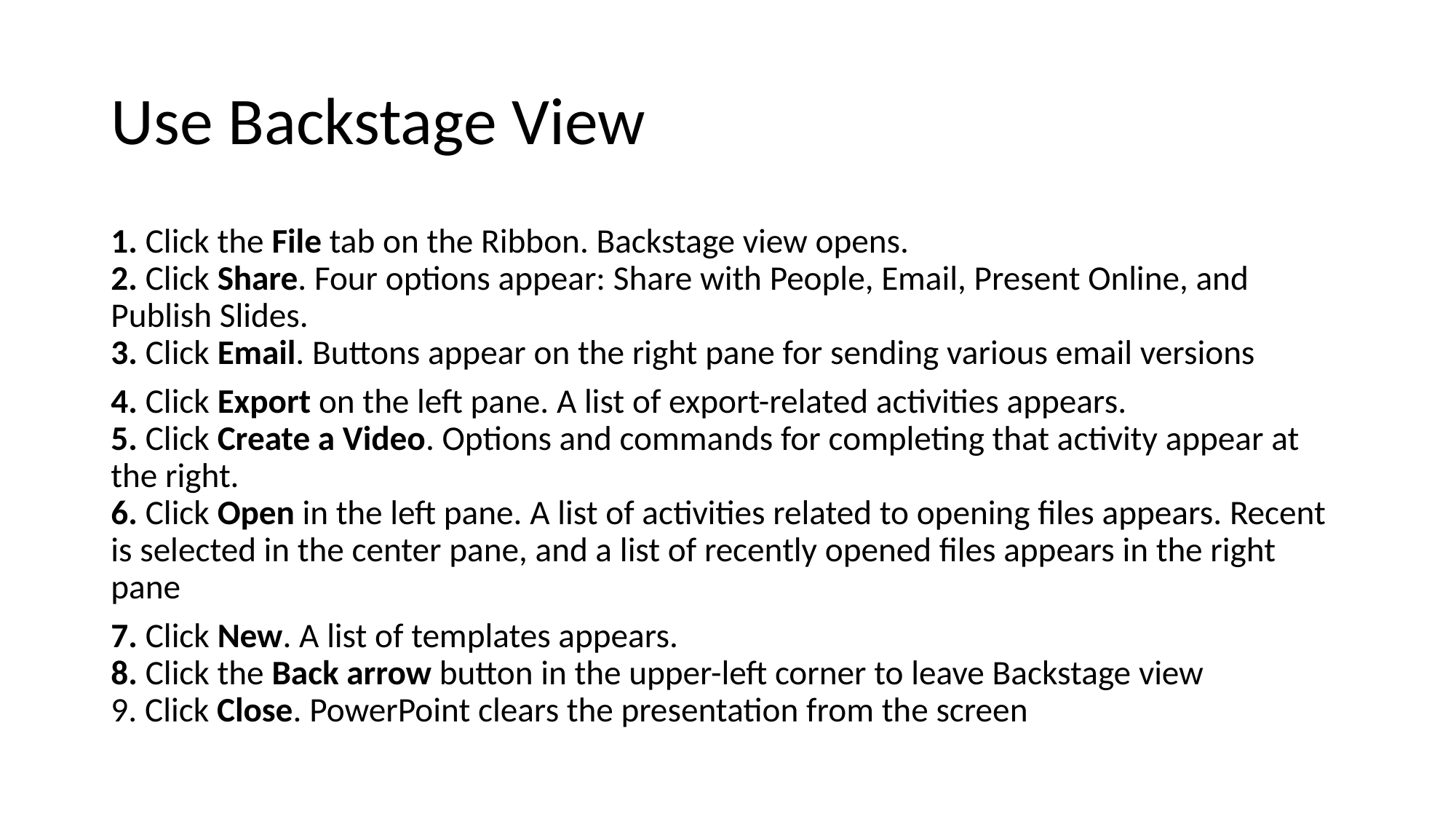

# Use Backstage View
1. Click the File tab on the Ribbon. Backstage view opens.
2. Click Share. Four options appear: Share with People, Email, Present Online, and Publish Slides.
3. Click Email. Buttons appear on the right pane for sending various email versions
4. Click Export on the left pane. A list of export-related activities appears.
5. Click Create a Video. Options and commands for completing that activity appear at the right.
6. Click Open in the left pane. A list of activities related to opening files appears. Recent is selected in the center pane, and a list of recently opened files appears in the right pane
7. Click New. A list of templates appears.
8. Click the Back arrow button in the upper-left corner to leave Backstage view
9. Click Close. PowerPoint clears the presentation from the screen